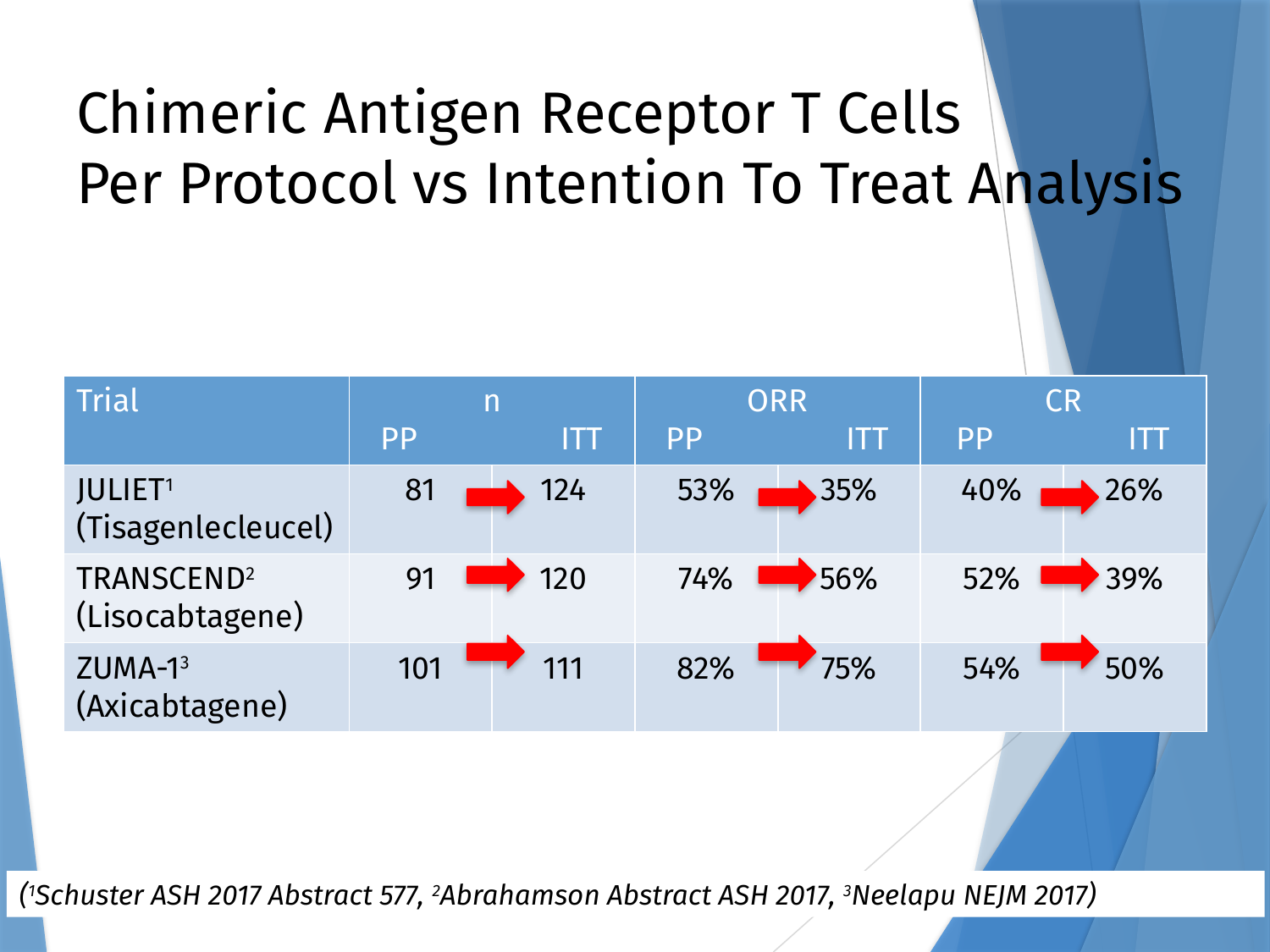

# Chimeric Antigen Receptor T Cells Per Protocol vs Intention To Treat Analysis
| Trial | n PP ITT |  | ORR PP ITT |  | CR PP ITT |  |
| --- | --- | --- | --- | --- | --- | --- |
| JULIET1 (Tisagenlecleucel) | 81 | 124 | 53% | 35% | 40% | 26% |
| TRANSCEND2 (Lisocabtagene) | 91 | 120 | 74% | 56% | 52% | 39% |
| ZUMA-13 (Axicabtagene) | 101 | 111 | 82% | 75% | 54% | 50% |

(1Schuster ASH 2017 Abstract 577, 2Abrahamson Abstract ASH 2017, 3Neelapu NEJM 2017)